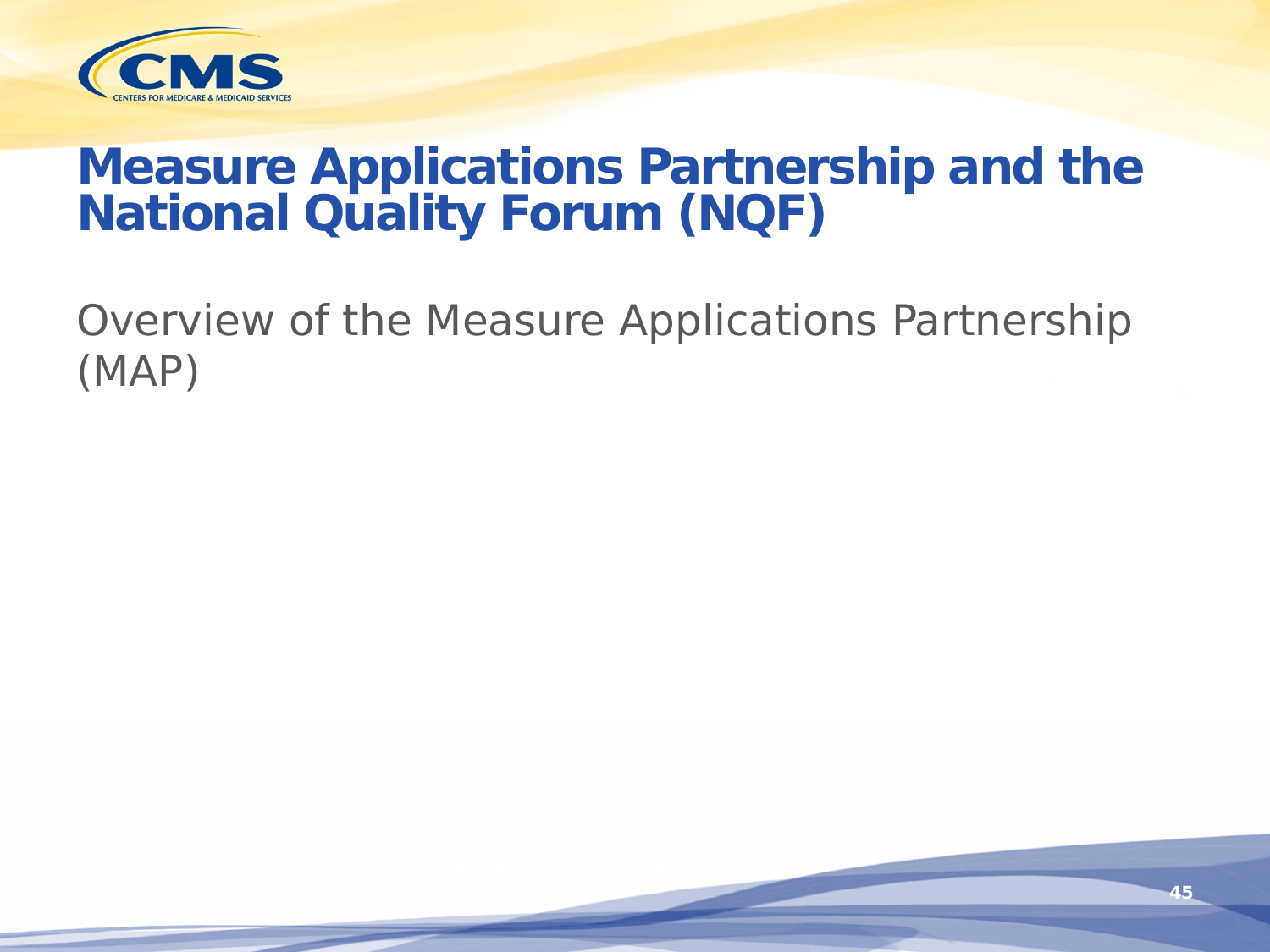

# Measure Applications Partnership and the National Quality Forum (NQF)
Overview of the Measure Applications Partnership (MAP)

45